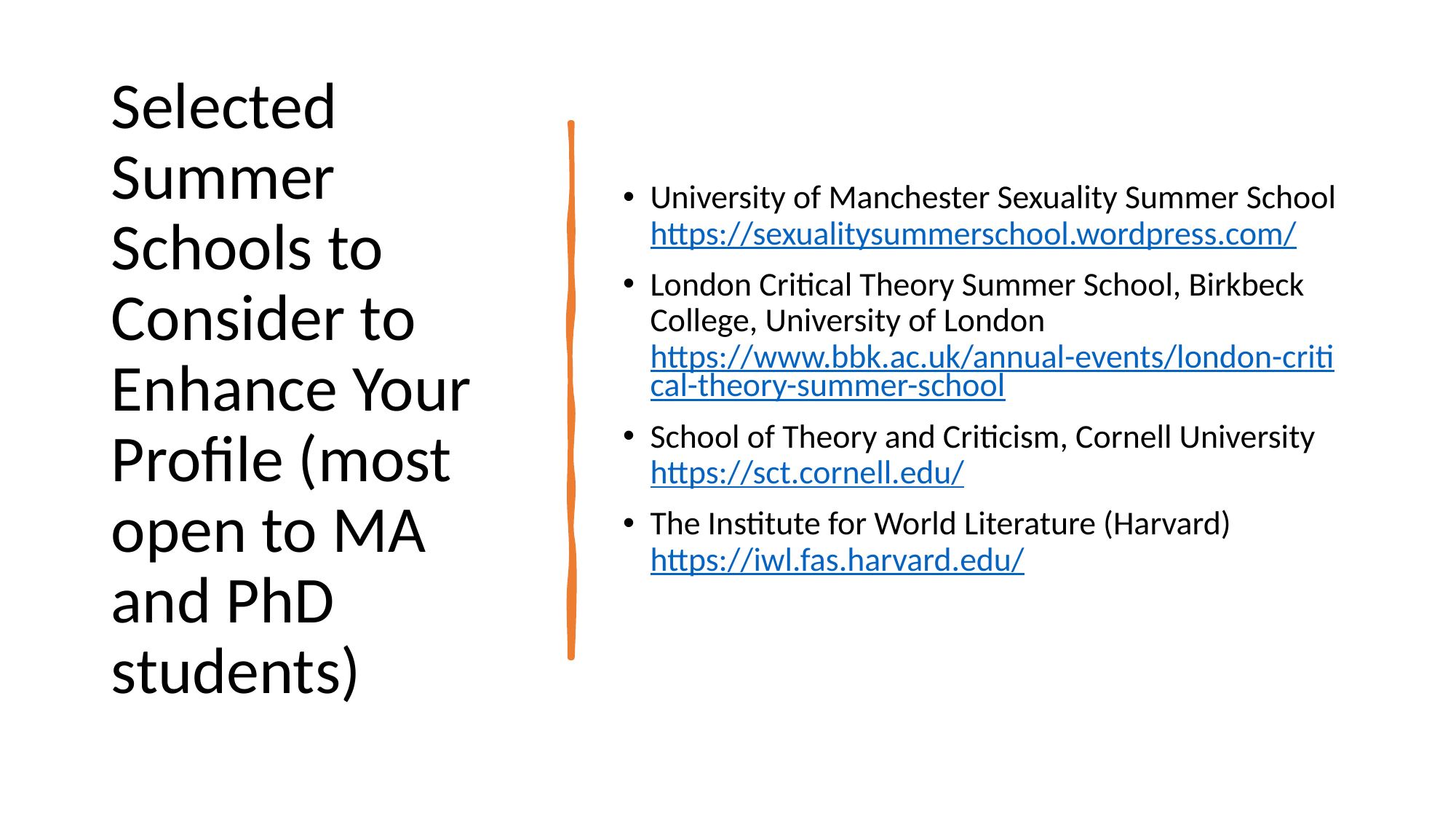

# Selected Summer Schools to Consider to Enhance Your Profile (most open to MA and PhD students)
University of Manchester Sexuality Summer School
https://sexualitysummerschool.wordpress.com/
London Critical Theory Summer School, Birkbeck College, University of London
https://www.bbk.ac.uk/annual-events/london-critical-theory-summer-school
School of Theory and Criticism, Cornell University
https://sct.cornell.edu/
The Institute for World Literature (Harvard)
https://iwl.fas.harvard.edu/